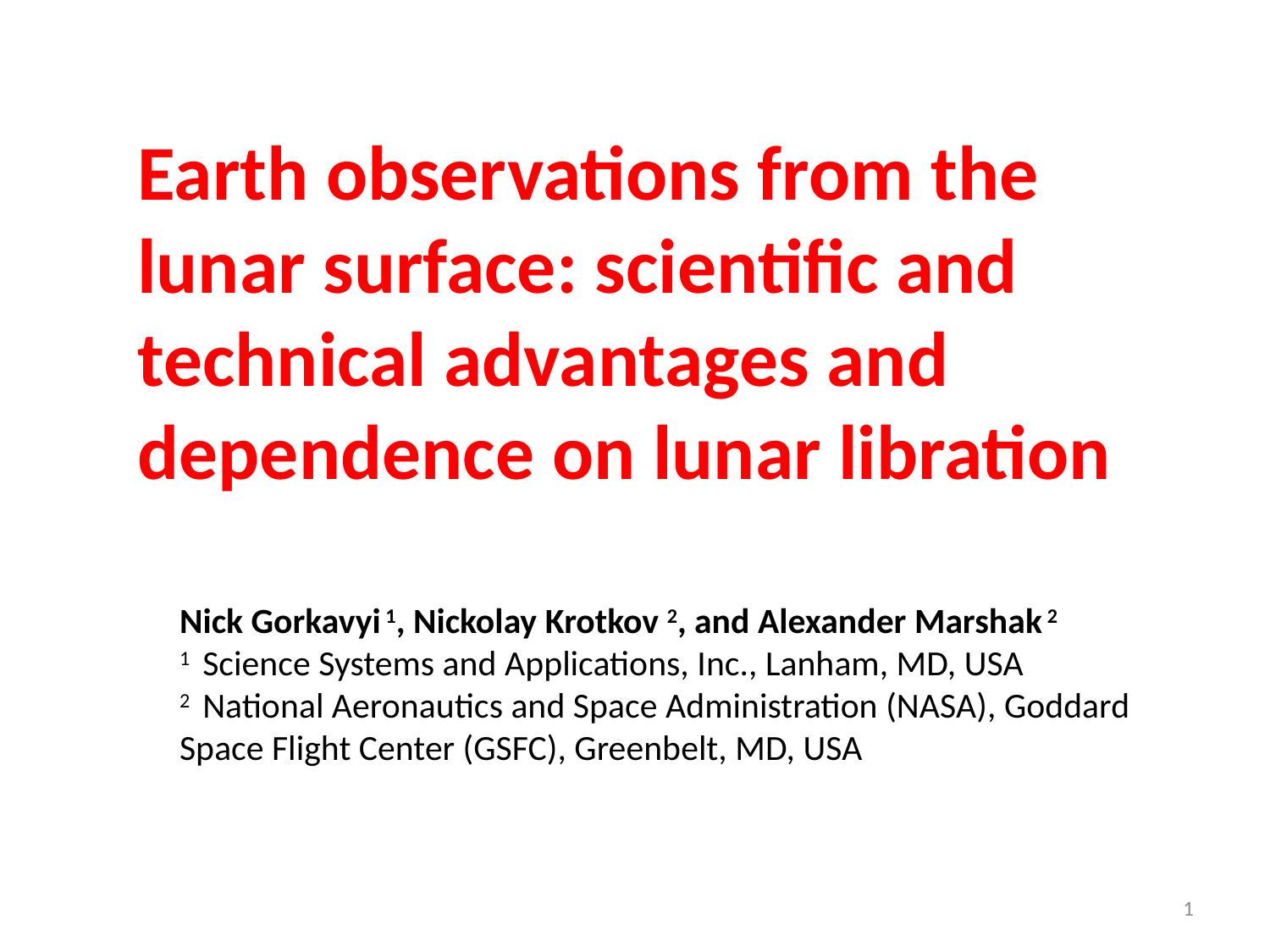

Earth observations from the lunar surface: scientific and technical advantages and dependence on lunar libration
Nick Gorkavyi 1, Nickolay Krotkov 2, and Alexander Marshak 2
1  Science Systems and Applications, Inc., Lanham, MD, USA
2  National Aeronautics and Space Administration (NASA), Goddard Space Flight Center (GSFC), Greenbelt, MD, USA
1